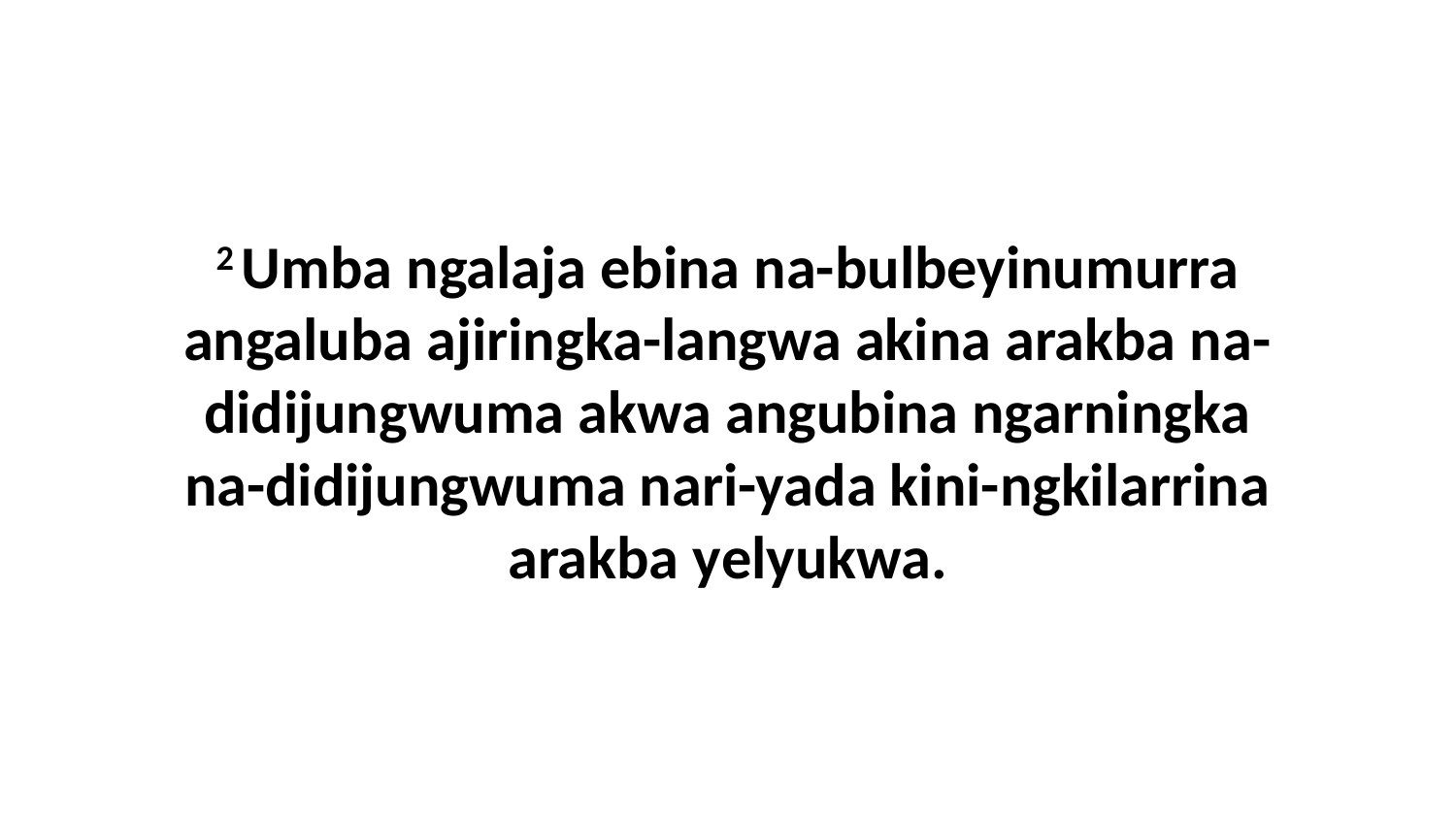

2 Umba ngalaja ebina na-bulbeyinumurra angaluba ajiringka-langwa akina arakba na-didijungwuma akwa angubina ngarningka na-didijungwuma nari-yada kini-ngkilarrina arakba yelyukwa.